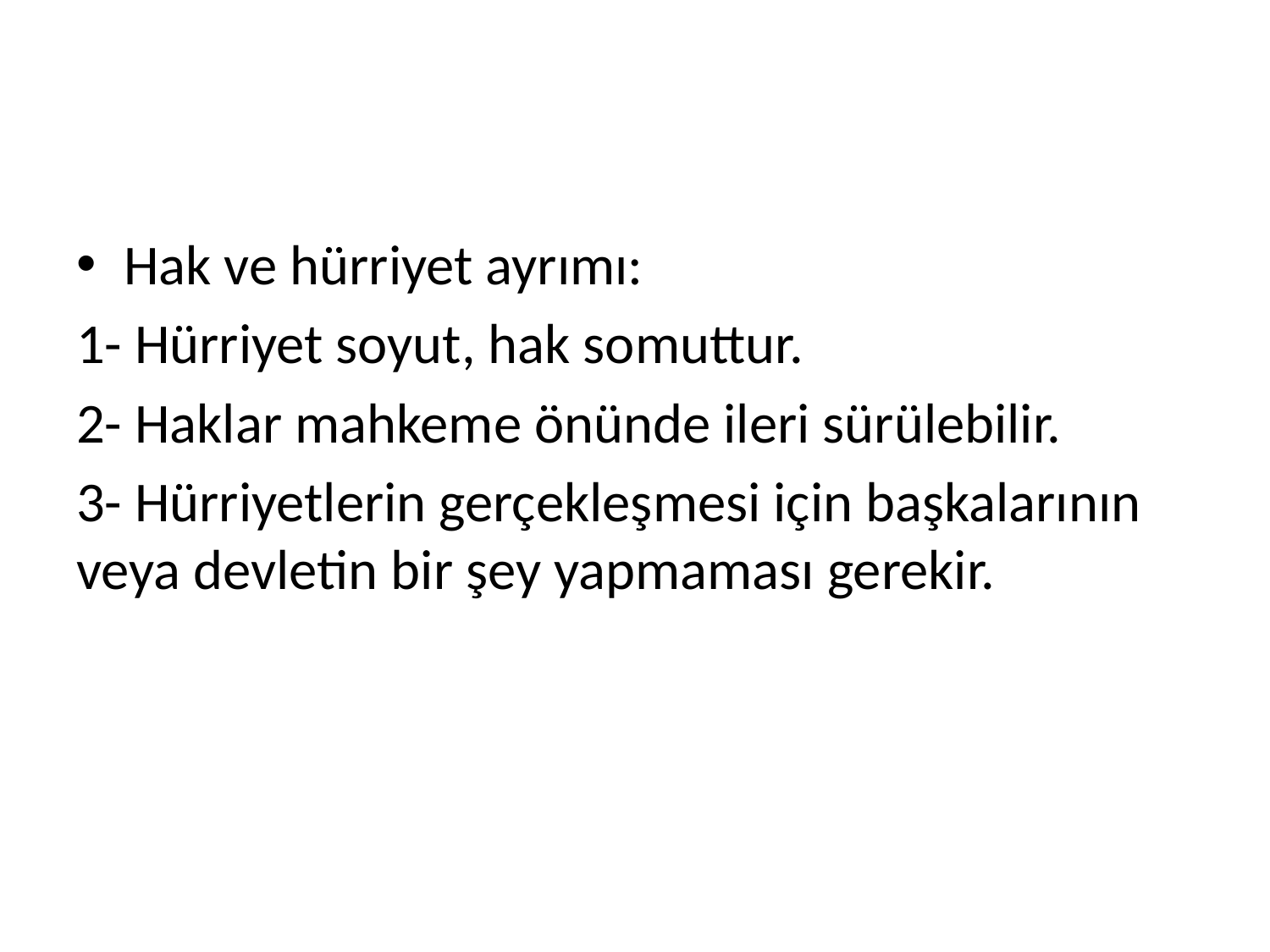

#
Hak ve hürriyet ayrımı:
1- Hürriyet soyut, hak somuttur.
2- Haklar mahkeme önünde ileri sürülebilir.
3- Hürriyetlerin gerçekleşmesi için başkalarının veya devletin bir şey yapmaması gerekir.